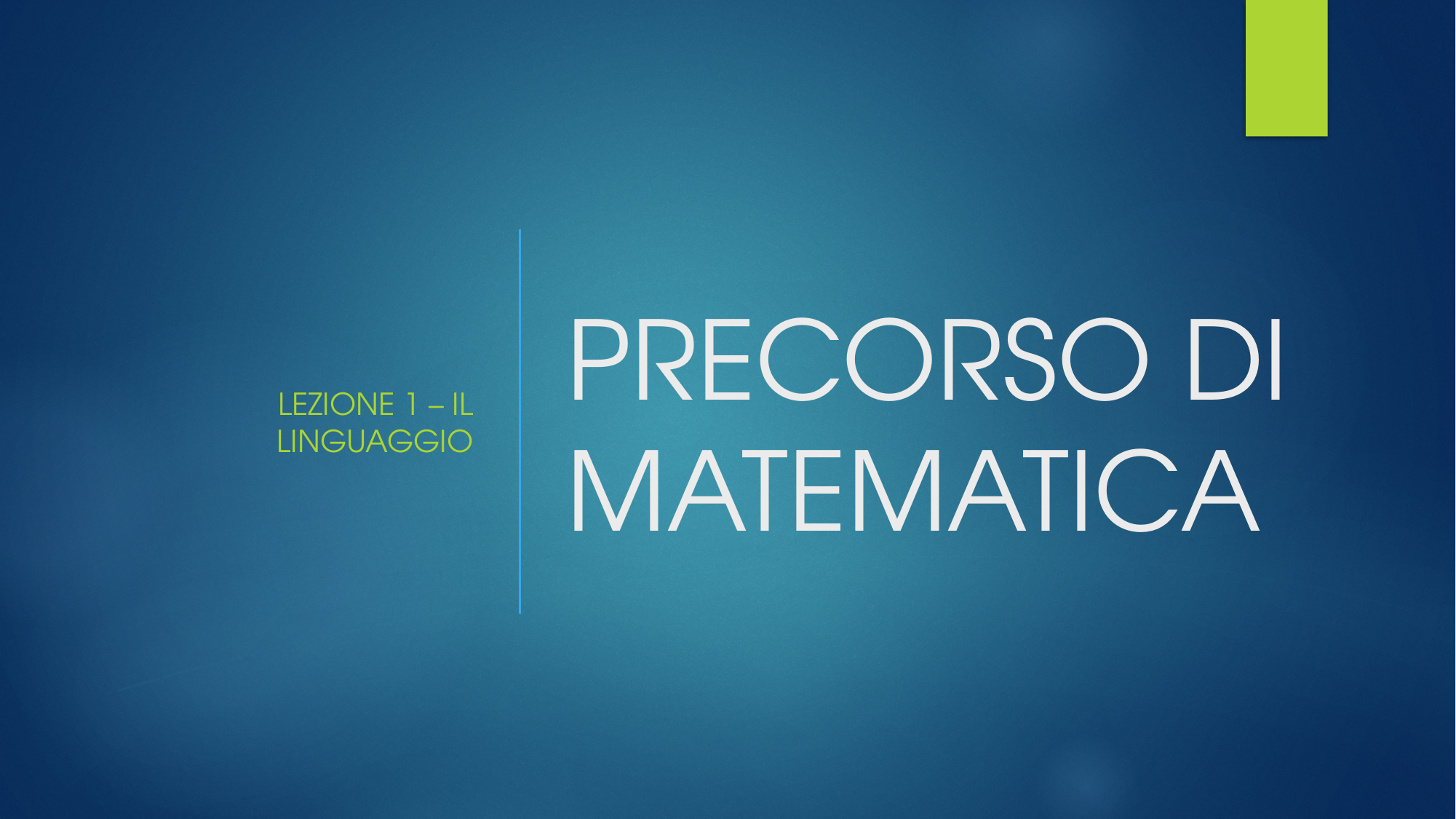

Lezione 1 – Il linguaggio
# PRECORSO DI MATEMATICA